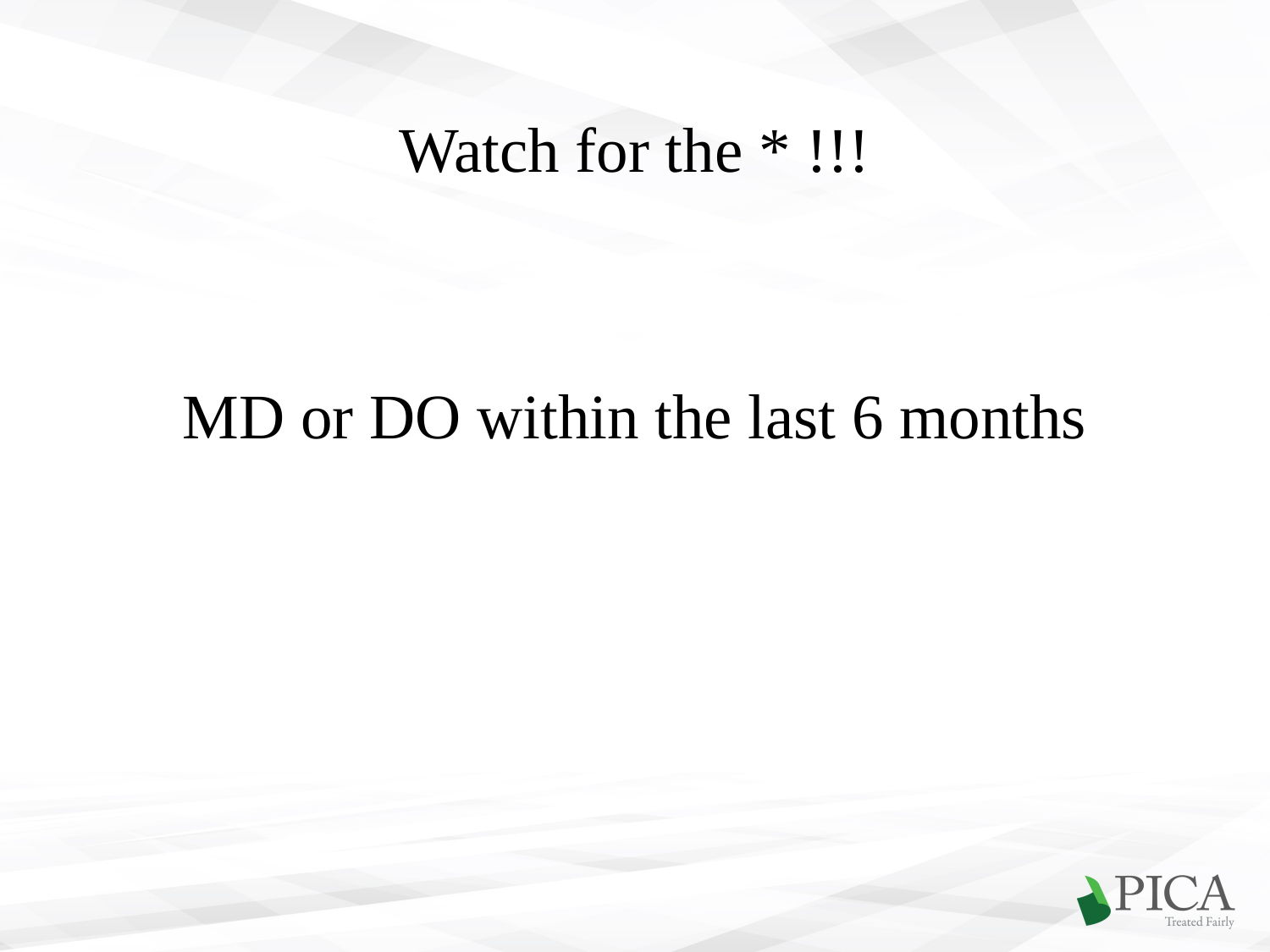

Watch for the * !!!

MD or DO within the last 6 months